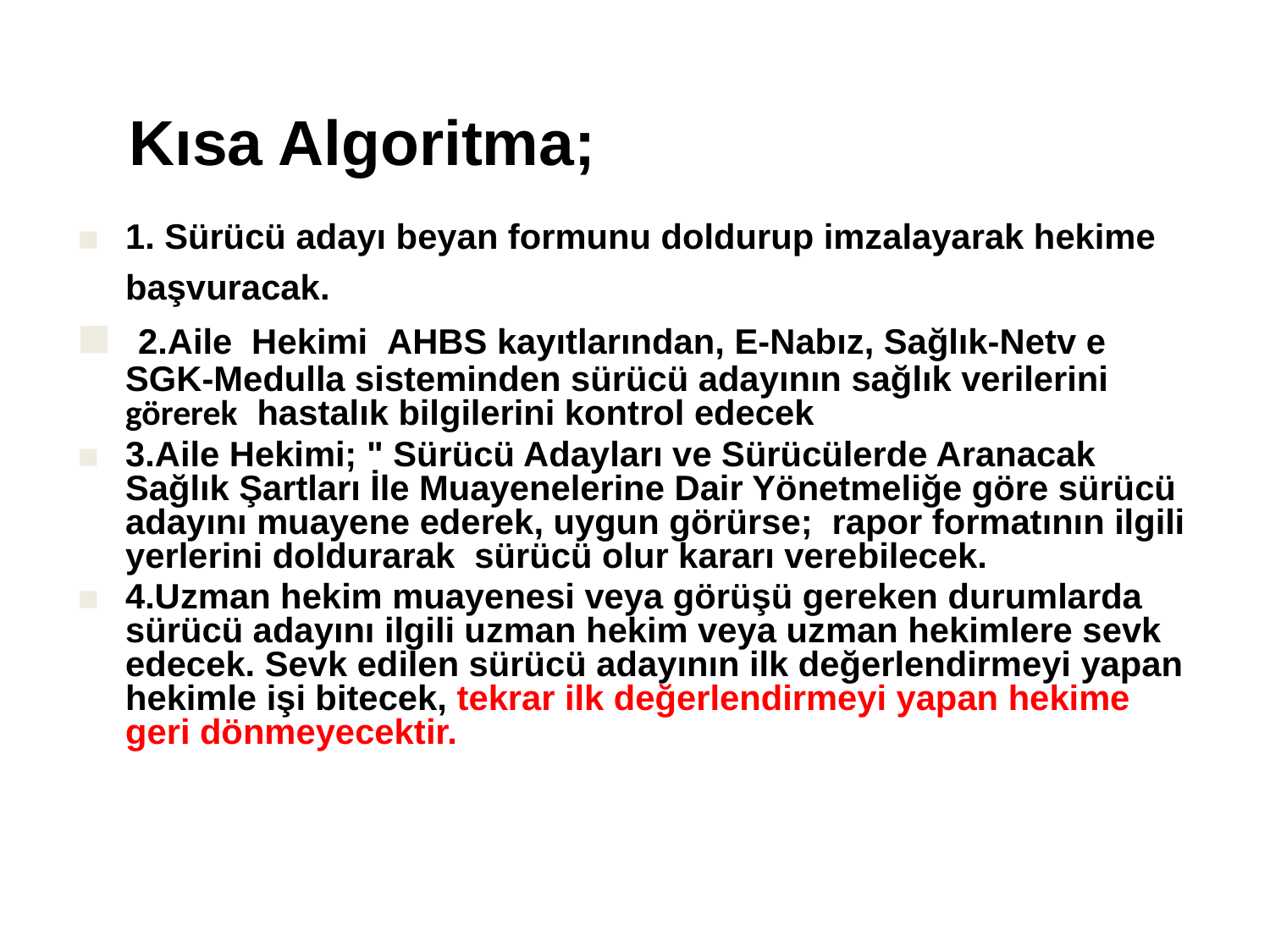

# Kısa Algoritma;
1. Sürücü adayı beyan formunu doldurup imzalayarak hekime başvuracak.
 2.Aile  Hekimi  AHBS kayıtlarından, E-Nabız, Sağlık-Netv e SGK-Medulla sisteminden sürücü adayının sağlık verilerini görerek  hastalık bilgilerini kontrol edecek
3.Aile Hekimi; " Sürücü Adayları ve Sürücülerde Aranacak Sağlık Şartları İle Muayenelerine Dair Yönetmeliğe göre sürücü adayını muayene ederek, uygun görürse;  rapor formatının ilgili yerlerini doldurarak  sürücü olur kararı verebilecek.
4.Uzman hekim muayenesi veya görüşü gereken durumlarda sürücü adayını ilgili uzman hekim veya uzman hekimlere sevk edecek. Sevk edilen sürücü adayının ilk değerlendirmeyi yapan hekimle işi bitecek, tekrar ilk değerlendirmeyi yapan hekime geri dönmeyecektir.